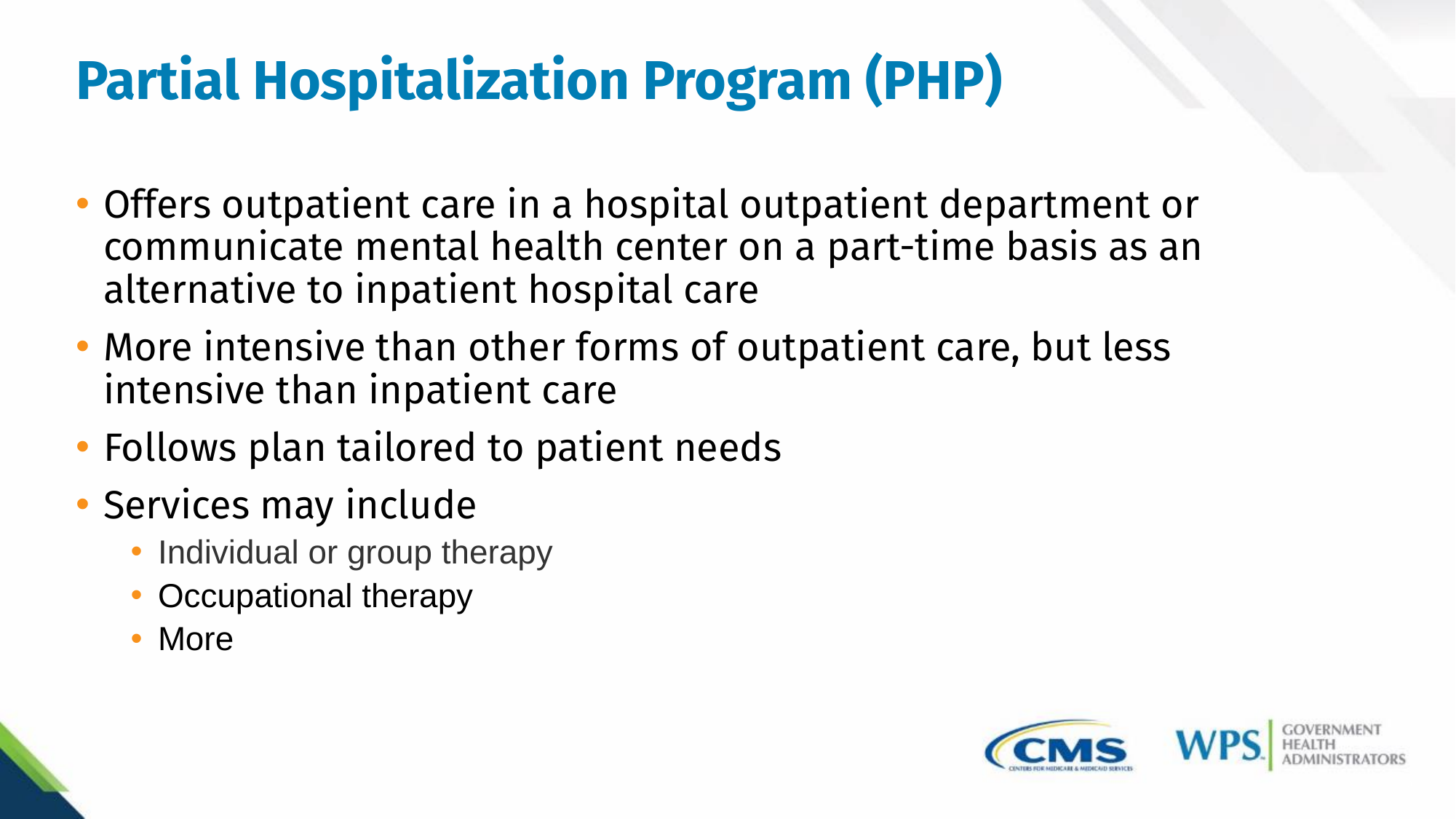

Partial Hospitalization Program (PHP)
Offers outpatient care in a hospital outpatient department or communicate mental health center on a part-time basis as an alternative to inpatient hospital care
More intensive than other forms of outpatient care, but less intensive than inpatient care
Follows plan tailored to patient needs
Services may include
Individual or group therapy
Occupational therapy
More